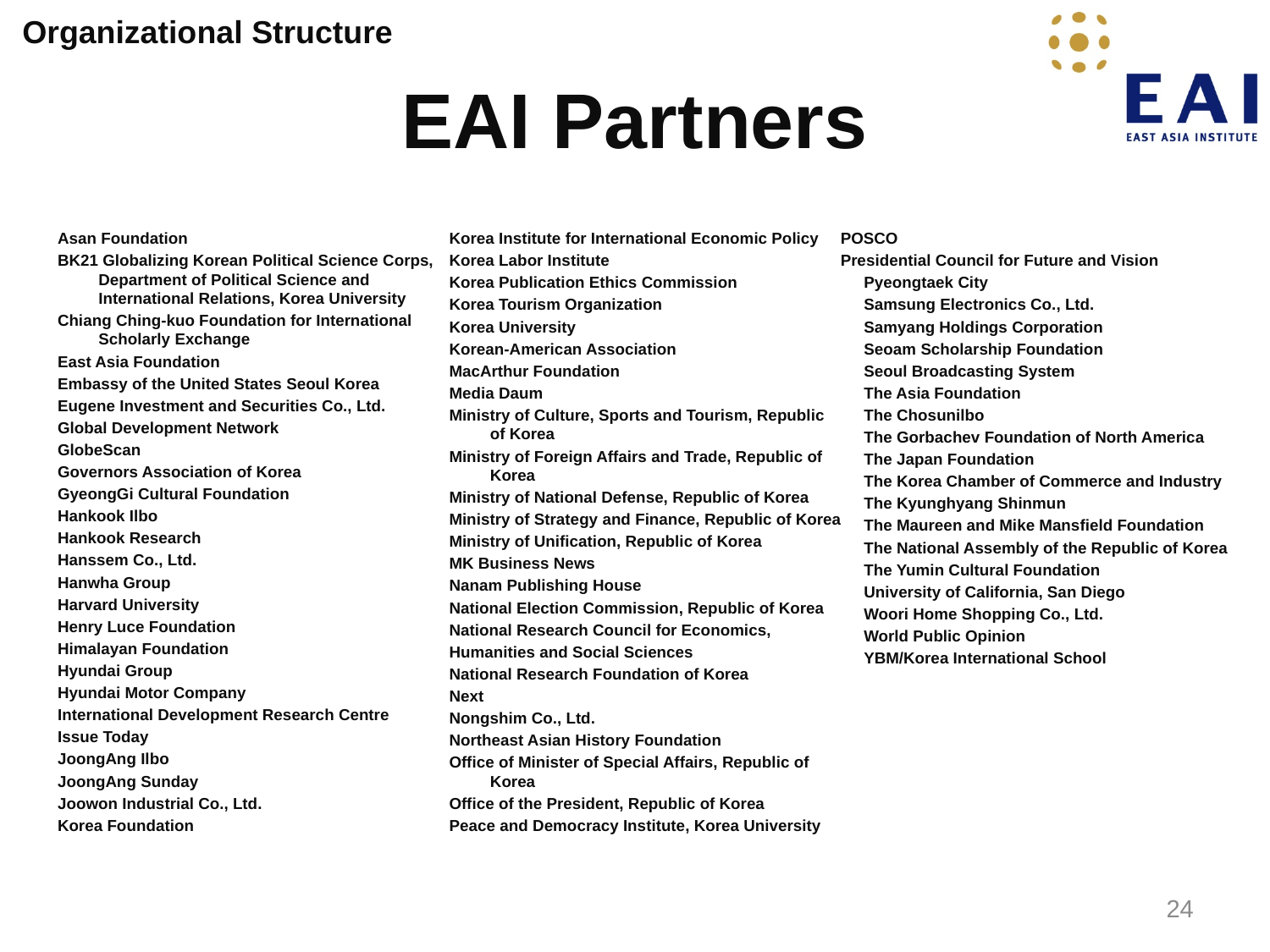

Organizational Structure
# EAI Partners
Asan Foundation
BK21 Globalizing Korean Political Science Corps, Department of Political Science and International Relations, Korea University
Chiang Ching-kuo Foundation for International Scholarly Exchange
East Asia Foundation
Embassy of the United States Seoul Korea
Eugene Investment and Securities Co., Ltd.
Global Development Network
GlobeScan
Governors Association of Korea
GyeongGi Cultural Foundation
Hankook Ilbo
Hankook Research
Hanssem Co., Ltd.
Hanwha Group
Harvard University
Henry Luce Foundation
Himalayan Foundation
Hyundai Group
Hyundai Motor Company
International Development Research Centre
Issue Today
JoongAng Ilbo
JoongAng Sunday
Joowon Industrial Co., Ltd.
Korea Foundation
Korea Institute for International Economic Policy
Korea Labor Institute
Korea Publication Ethics Commission
Korea Tourism Organization
Korea University
Korean-American Association
MacArthur Foundation
Media Daum
Ministry of Culture, Sports and Tourism, Republic of Korea
Ministry of Foreign Affairs and Trade, Republic of Korea
Ministry of National Defense, Republic of Korea
Ministry of Strategy and Finance, Republic of Korea
Ministry of Unification, Republic of Korea
MK Business News
Nanam Publishing House
National Election Commission, Republic of Korea
National Research Council for Economics,
Humanities and Social Sciences
National Research Foundation of Korea
Next
Nongshim Co., Ltd.
Northeast Asian History Foundation
Office of Minister of Special Affairs, Republic of Korea
Office of the President, Republic of Korea
Peace and Democracy Institute, Korea University
POSCO
Presidential Council for Future and Vision
Pyeongtaek City
Samsung Electronics Co., Ltd.
Samyang Holdings Corporation
Seoam Scholarship Foundation
Seoul Broadcasting System
The Asia Foundation
The Chosunilbo
The Gorbachev Foundation of North America
The Japan Foundation
The Korea Chamber of Commerce and Industry
The Kyunghyang Shinmun
The Maureen and Mike Mansfield Foundation
The National Assembly of the Republic of Korea
The Yumin Cultural Foundation
University of California, San Diego
Woori Home Shopping Co., Ltd.
World Public Opinion
YBM/Korea International School
24